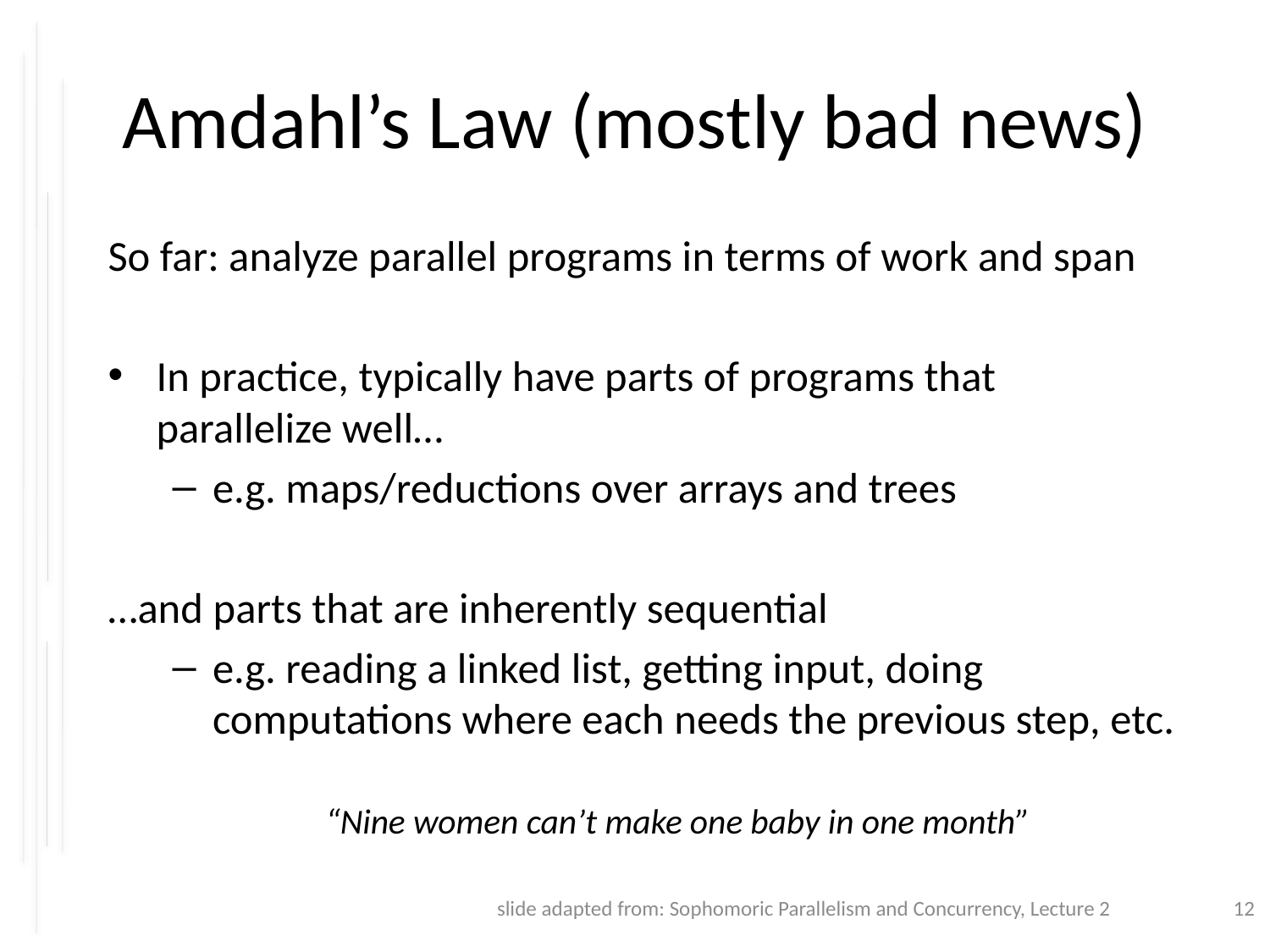

# Amdahl’s Law (mostly bad news)
So far: analyze parallel programs in terms of work and span

In practice, typically have parts of programs that parallelize well…
e.g. maps/reductions over arrays and trees

…and parts that are inherently sequential
e.g. reading a linked list, getting input, doing computations where each needs the previous step, etc.

“Nine women can’t make one baby in one month”
slide adapted from: Sophomoric Parallelism and Concurrency, Lecture 2
12